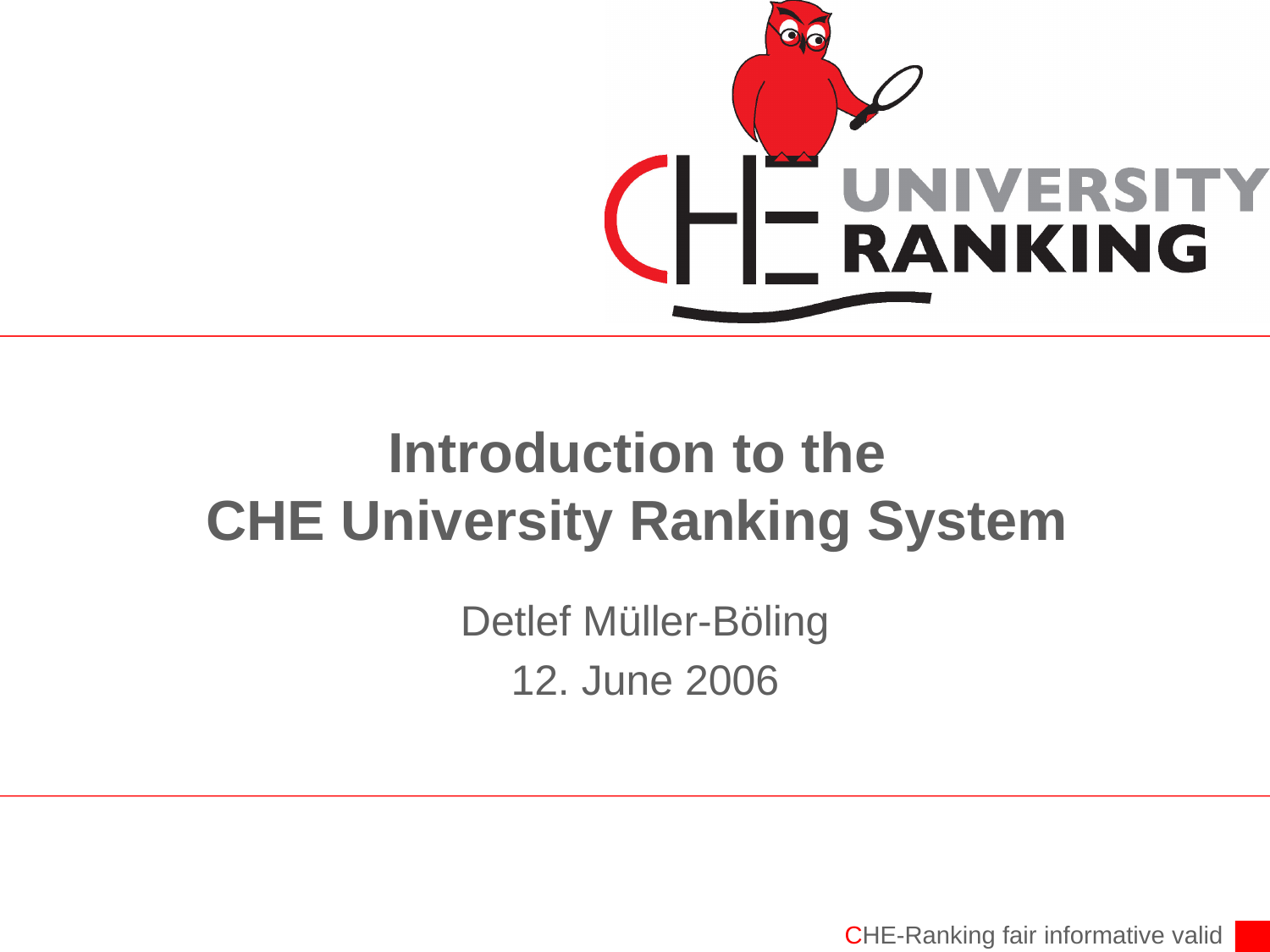

# Introduction to the CHE University Ranking System
Detlef Müller-Böling
12. June 2006